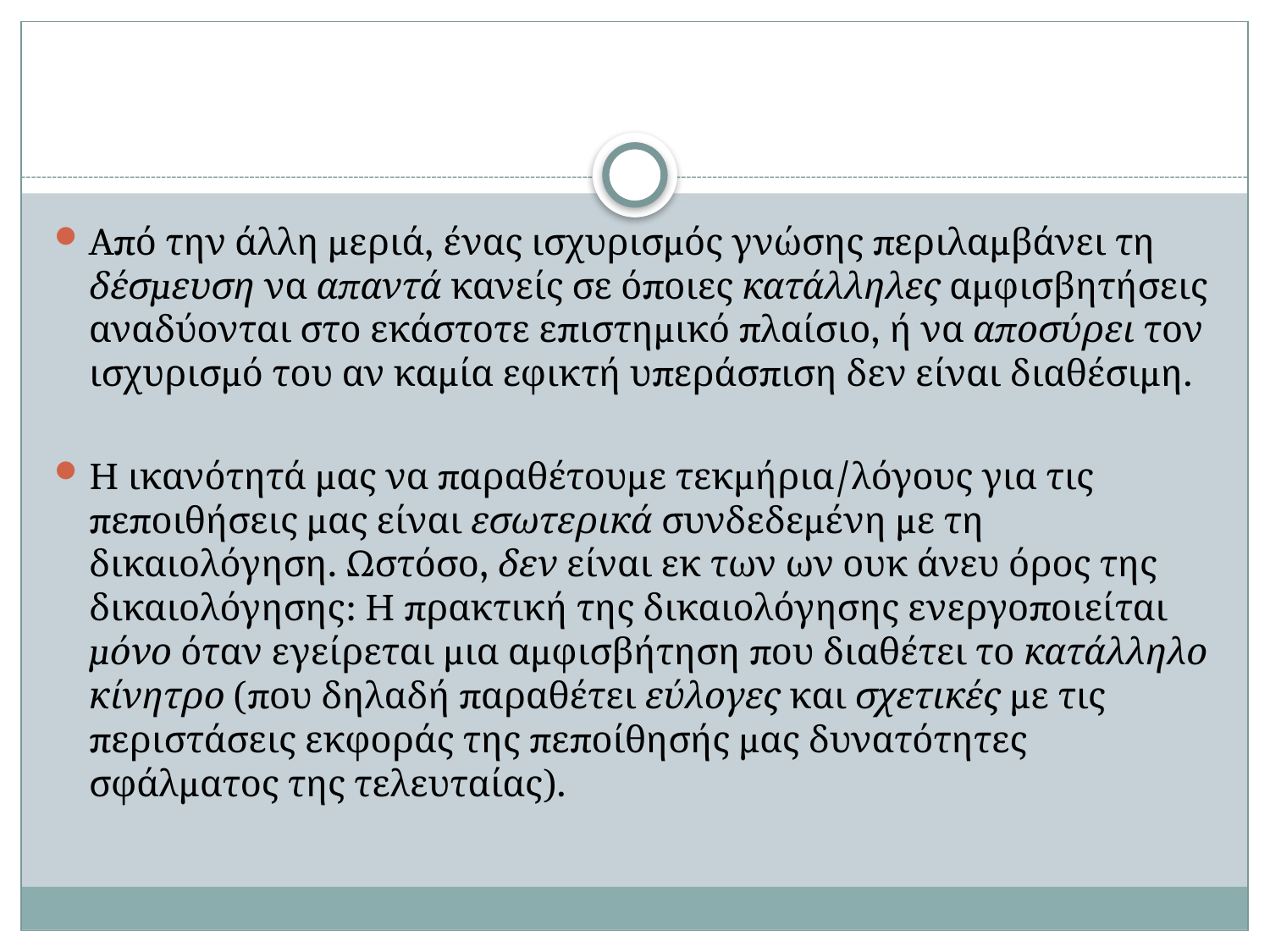

#
Από την άλλη μεριά, ένας ισχυρισμός γνώσης περιλαμβάνει τη δέσμευση να απαντά κανείς σε όποιες κατάλληλες αμφισβητήσεις αναδύονται στο εκάστοτε επιστημικό πλαίσιο, ή να αποσύρει τον ισχυρισμό του αν καμία εφικτή υπεράσπιση δεν είναι διαθέσιμη.

Η ικανότητά μας να παραθέτουμε τεκμήρια/λόγους για τις πεποιθήσεις μας είναι εσωτερικά συνδεδεμένη με τη δικαιολόγηση. Ωστόσο, δεν είναι εκ των ων ουκ άνευ όρος της δικαιολόγησης: Η πρακτική της δικαιολόγησης ενεργοποιείται μόνο όταν εγείρεται μια αμφισβήτηση που διαθέτει το κατάλληλο κίνητρο (που δηλαδή παραθέτει εύλογες και σχετικές με τις περιστάσεις εκφοράς της πεποίθησής μας δυνατότητες σφάλματος της τελευταίας).